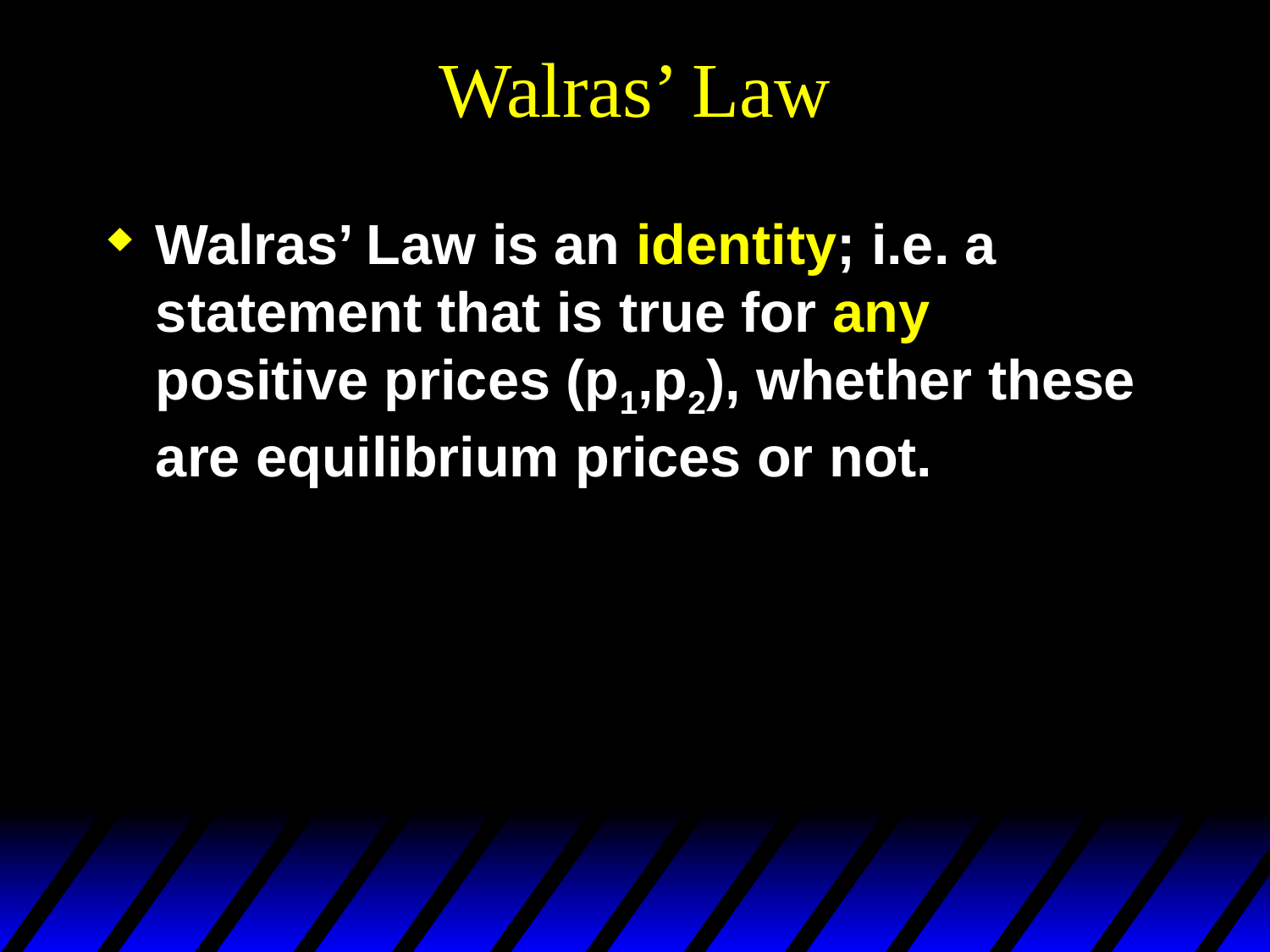

# Walras’ Law
Walras’ Law is an identity; i.e. a statement that is true for any  positive prices (p1,p2), whether these are equilibrium prices or not.